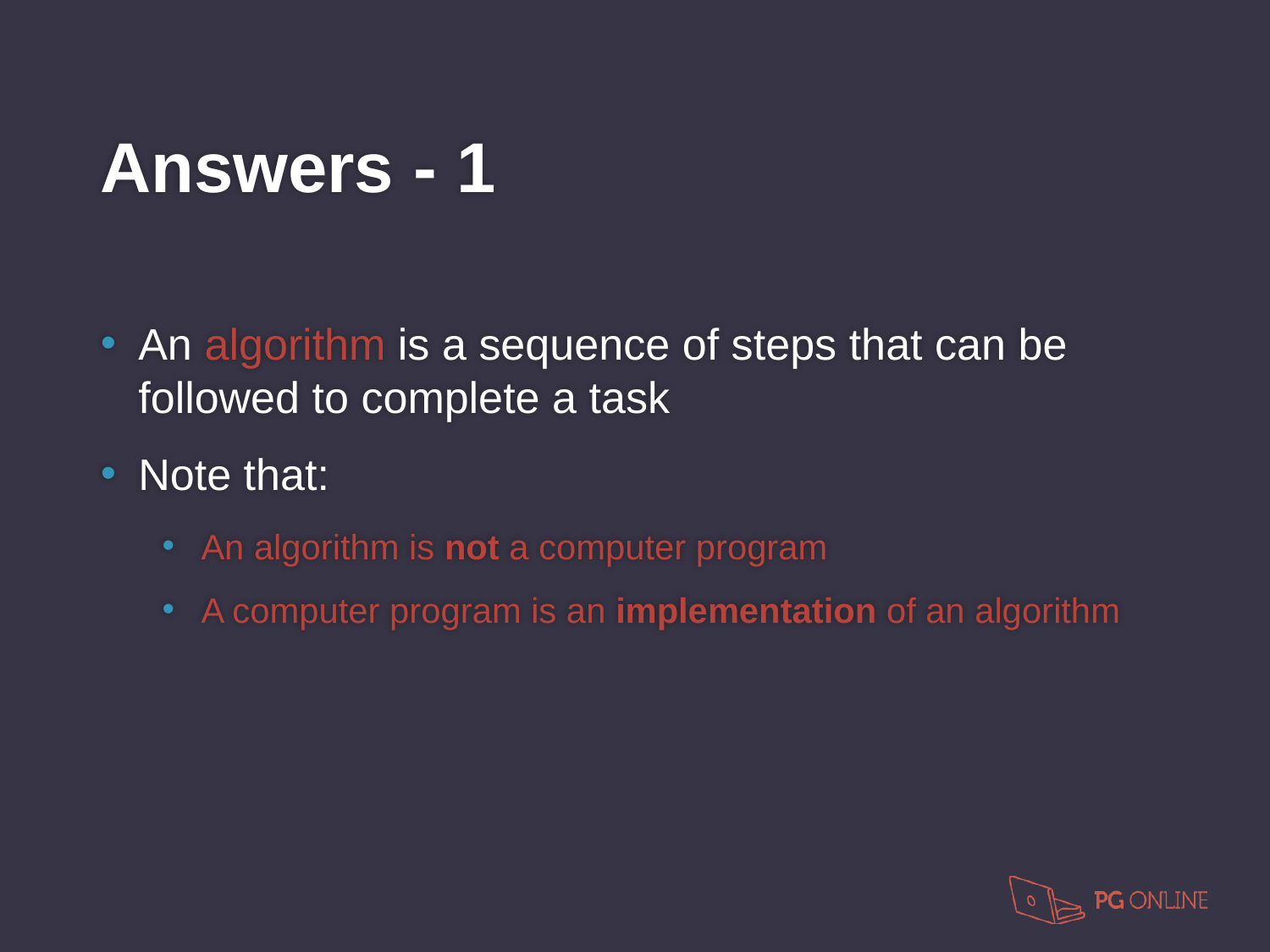

Answers - 1
An algorithm is a sequence of steps that can be followed to complete a task
Note that:
An algorithm is not a computer program
A computer program is an implementation of an algorithm